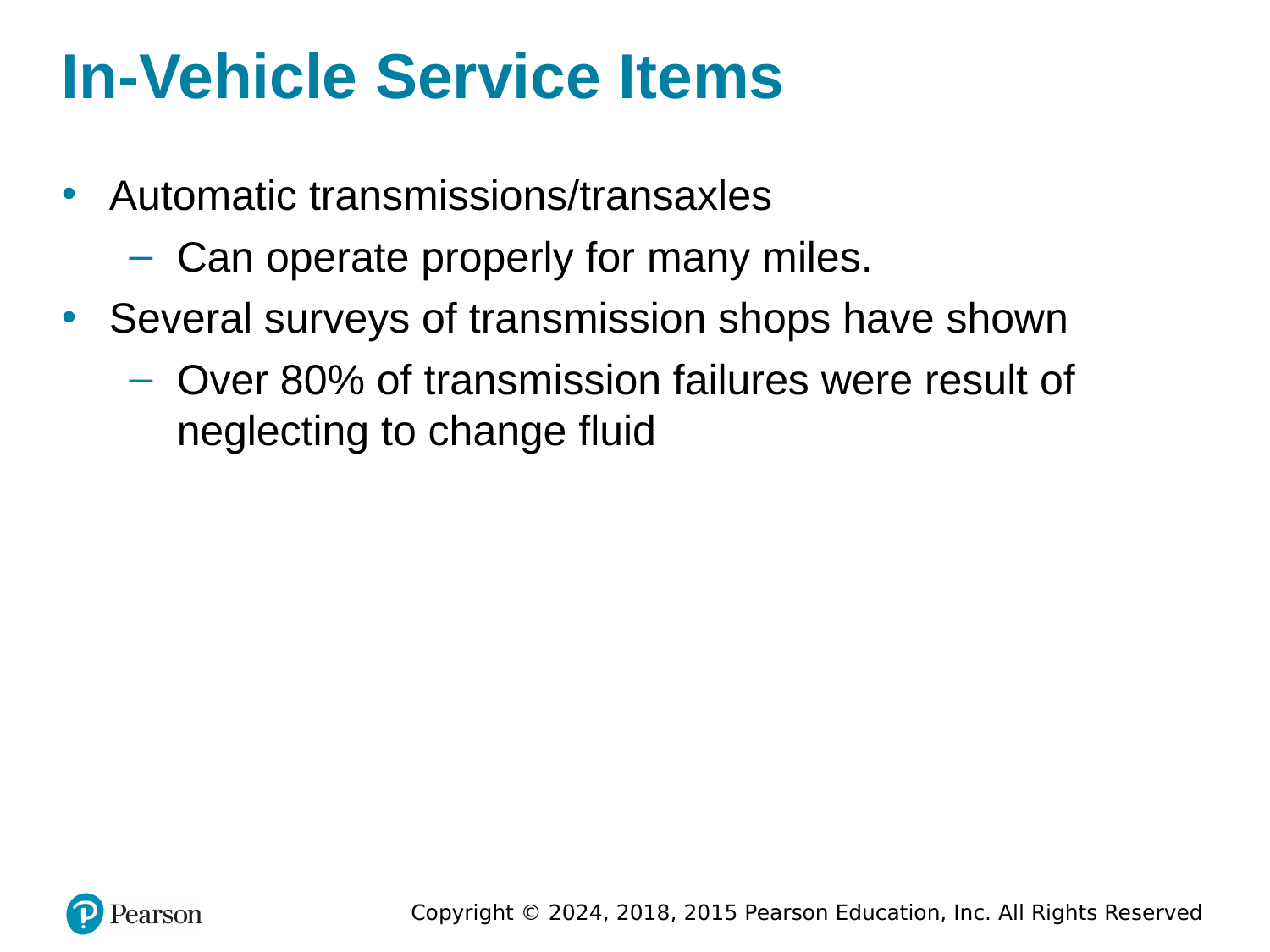

# In-Vehicle Service Items
Automatic transmissions/transaxles
Can operate properly for many miles.
Several surveys of transmission shops have shown
Over 80% of transmission failures were result of neglecting to change fluid